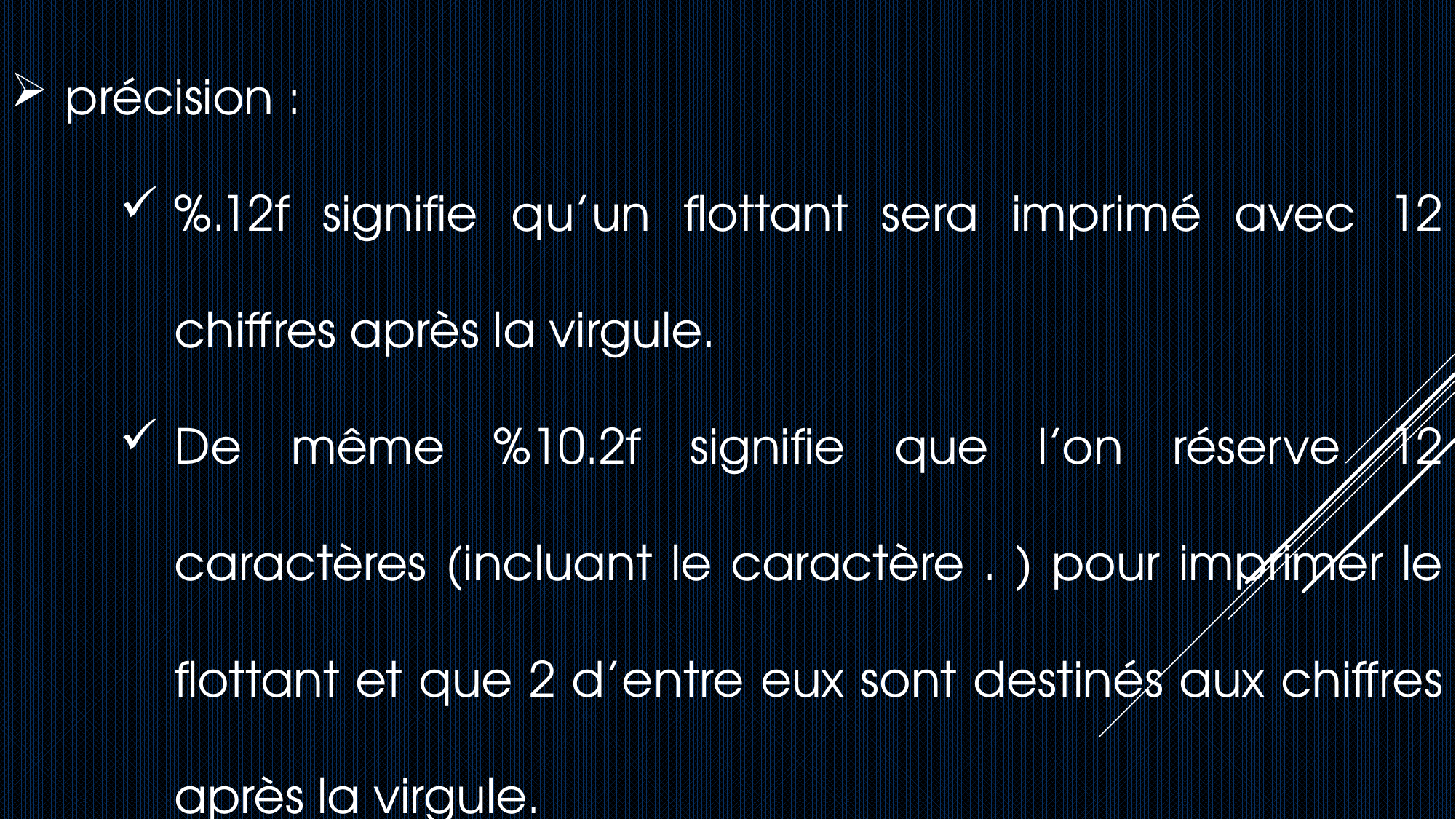

précision :
%.12f signifie qu’un flottant sera imprimé avec 12 chiffres après la virgule.
De même %10.2f signifie que l’on réserve 12 caractères (incluant le caractère . ) pour imprimer le flottant et que 2 d’entre eux sont destinés aux chiffres après la virgule.